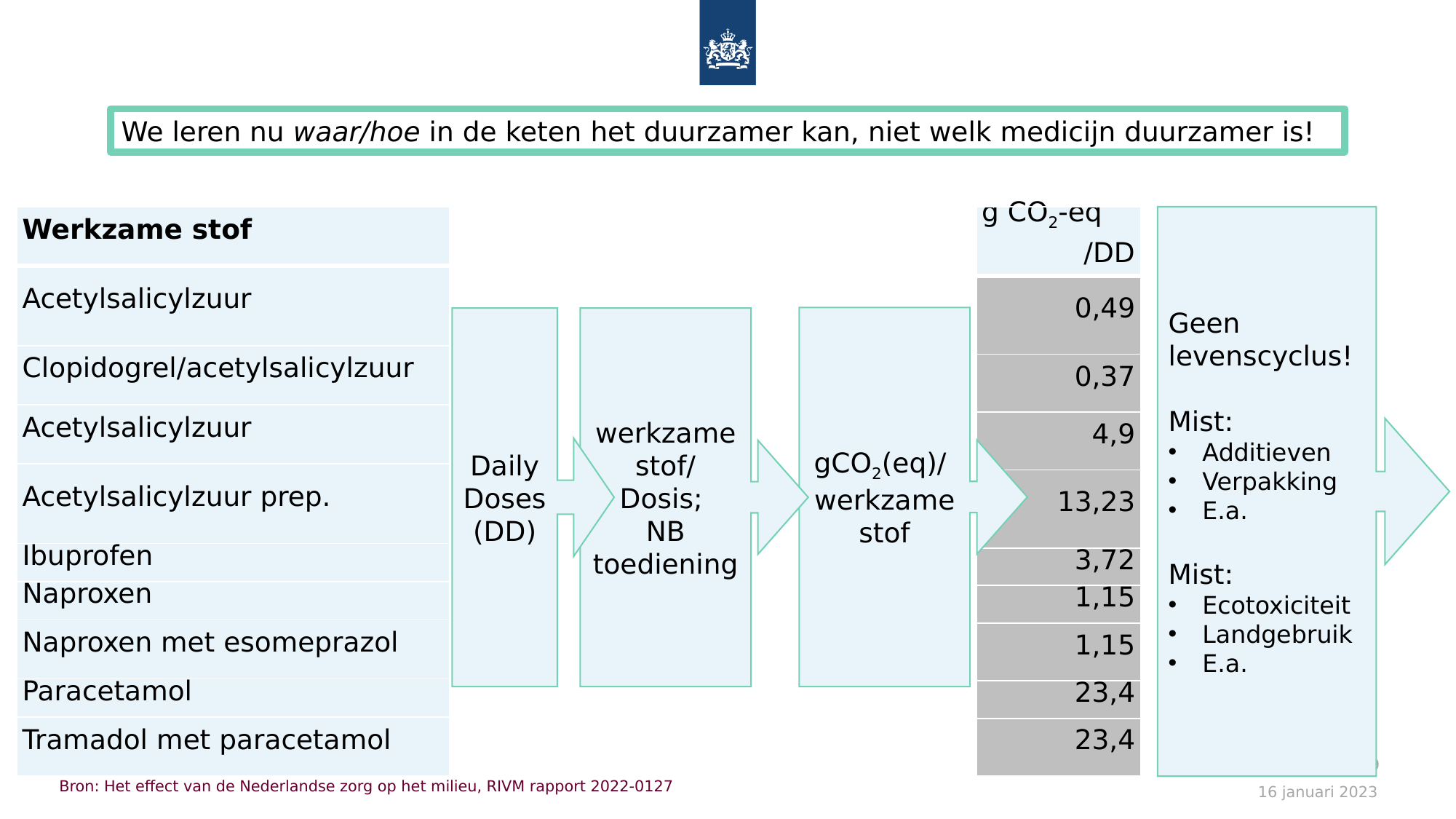

We leren nu waar/hoe in de keten het duurzamer kan, niet welk medicijn duurzamer is!
| Werkzame stof |
| --- |
| Acetylsalicylzuur |
| Clopidogrel/​acetylsalicylzuur |
| Acetylsalicylzuur |
| Acetylsalicylzuur prep. |
| Ibuprofen |
| Naproxen |
| Naproxen met esomeprazol |
| Paracetamol |
| Tramadol met paracetamol |
| g CO2-eq /DD |
| --- |
| 0,49 |
| 0,37 |
| 4,9 |
| 13,23 |
| 3,72 |
| 1,15 |
| 1,15 |
| 23,4 |
| 23,4 |
Geen levenscyclus!

Mist:
Additieven
Verpakking
E.a.

Mist:
Ecotoxiciteit
Landgebruik
E.a.

gCO2(eq)/
werkzame stof
Daily Doses (DD)
werkzame stof/ Dosis;
NB toediening
29
Bron: Het effect van de Nederlandse zorg op het milieu, RIVM rapport 2022-0127
16 januari 2023